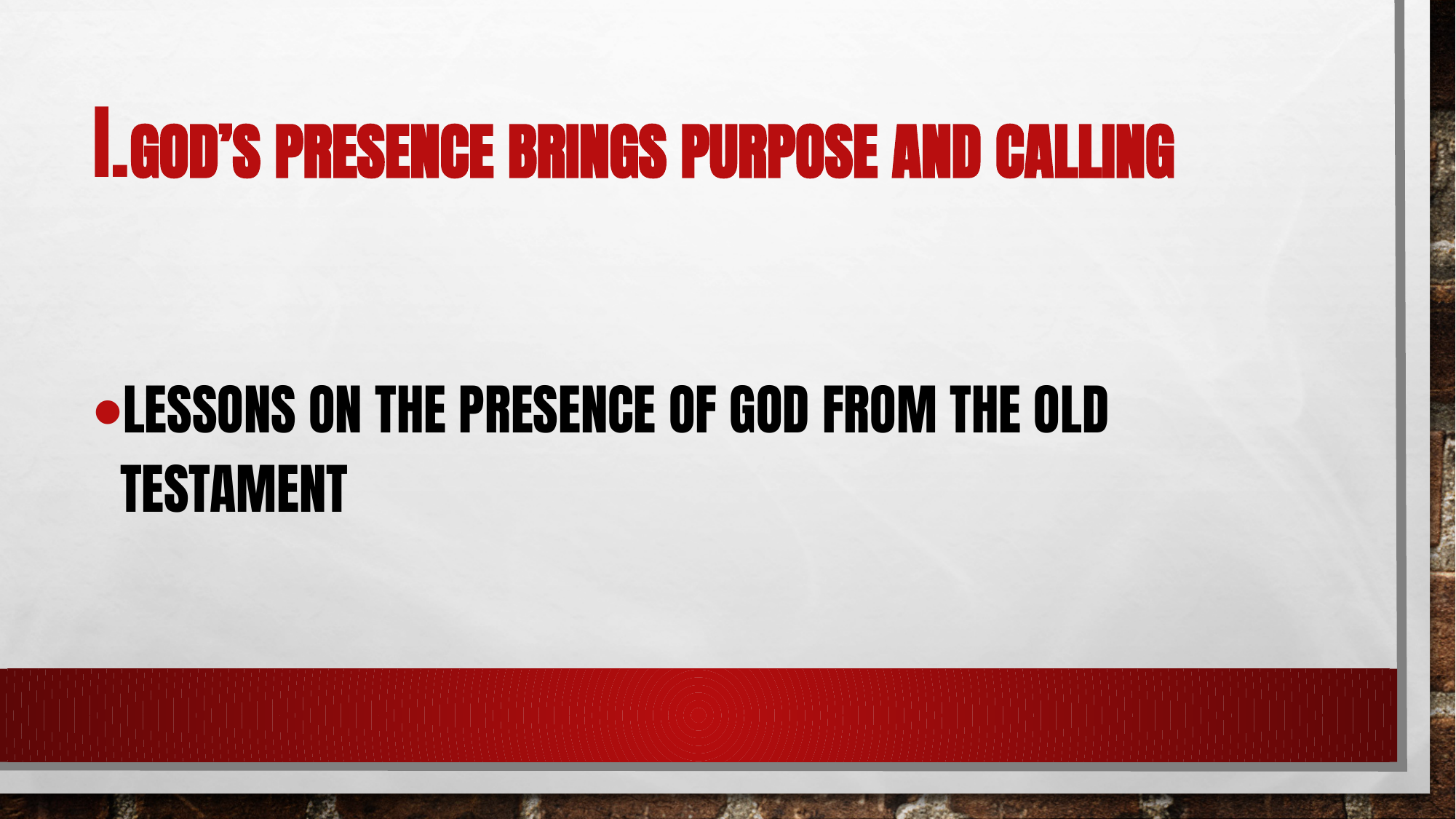

# I.God’s Presence Brings Purpose and Calling
Lessons on the Presence of God from the Old Testament